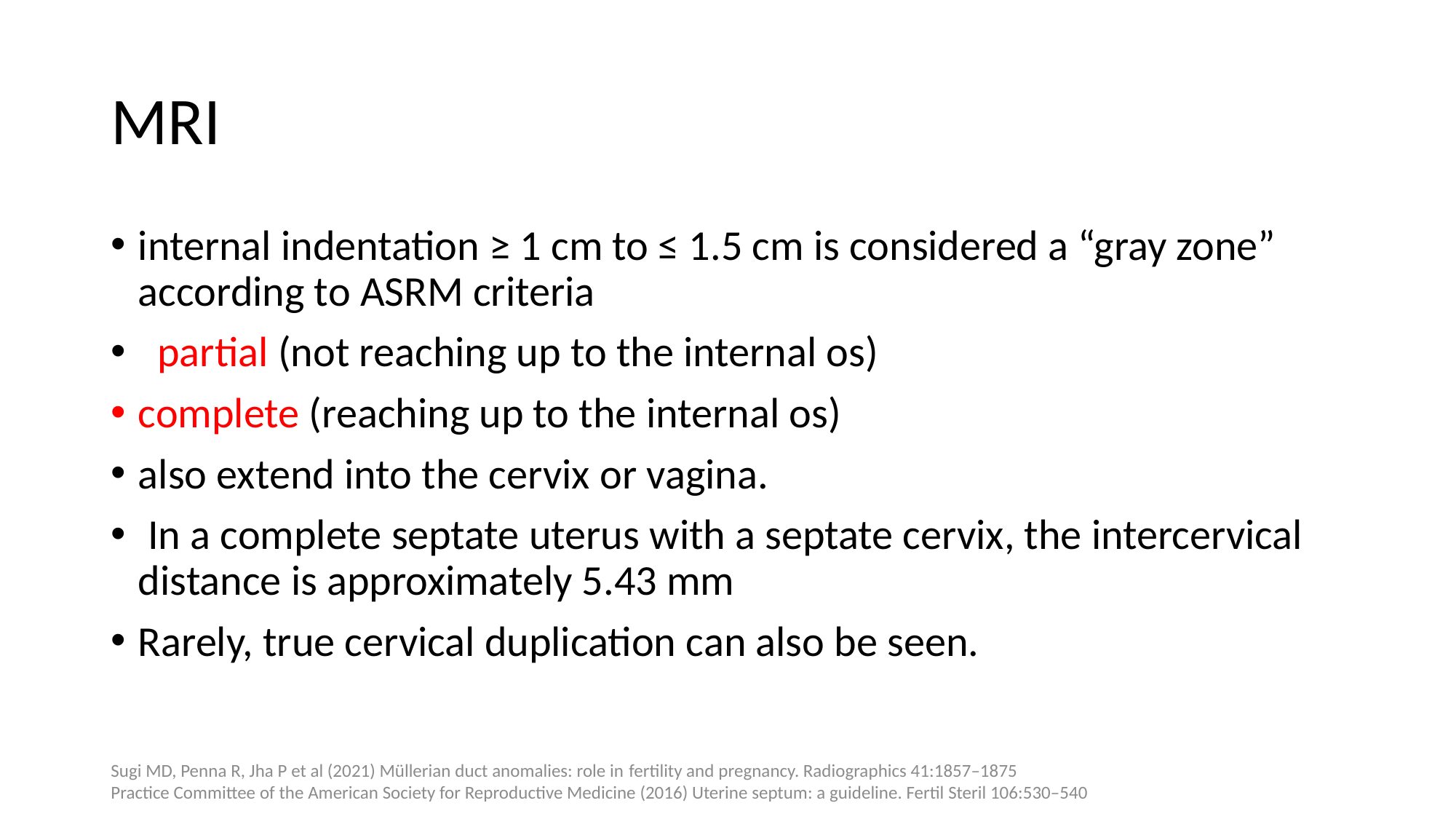

# MRI
internal indentation ≥ 1 cm to ≤ 1.5 cm is considered a “gray zone” according to ASRM criteria
  partial (not reaching up to the internal os)
complete (reaching up to the internal os)
also extend into the cervix or vagina.
 In a complete septate uterus with a septate cervix, the intercervical distance is approximately 5.43 mm
Rarely, true cervical duplication can also be seen.
Sugi MD, Penna R, Jha P et al (2021) Müllerian duct anomalies: role in fertility and pregnancy. Radiographics 41:1857–1875
Practice Committee of the American Society for Reproductive Medicine (2016) Uterine septum: a guideline. Fertil Steril 106:530–540